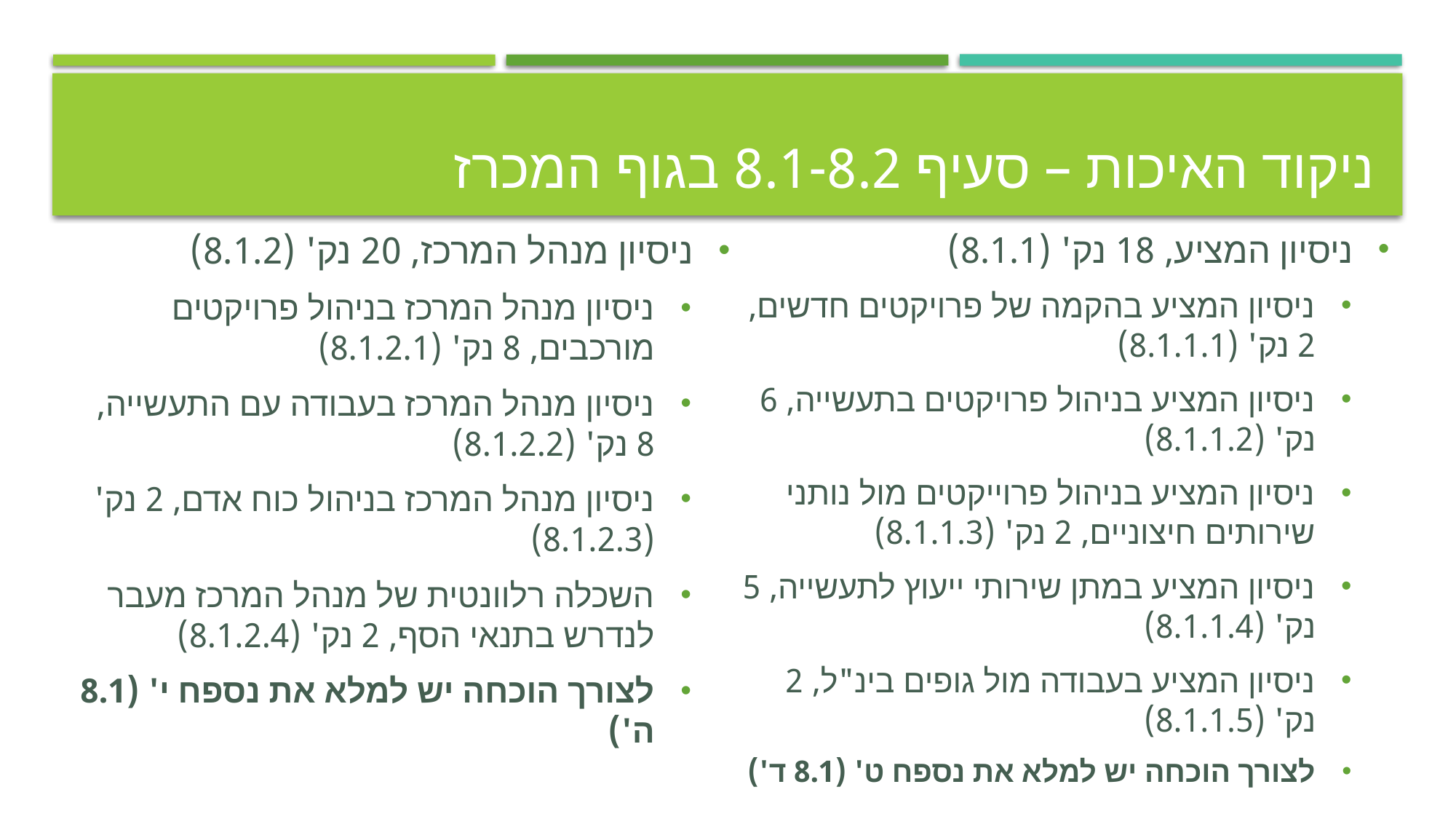

# ניקוד האיכות – סעיף 8.1-8.2 בגוף המכרז
ניסיון המציע, 18 נק' (8.1.1)
ניסיון המציע בהקמה של פרויקטים חדשים, 2 נק' (8.1.1.1)
ניסיון המציע בניהול פרויקטים בתעשייה, 6 נק' (8.1.1.2)
ניסיון המציע בניהול פרוייקטים מול נותני שירותים חיצוניים, 2 נק' (8.1.1.3)
ניסיון המציע במתן שירותי ייעוץ לתעשייה, 5 נק' (8.1.1.4)
ניסיון המציע בעבודה מול גופים בינ"ל, 2 נק' (8.1.1.5)
לצורך הוכחה יש למלא את נספח ט' (8.1 ד')

ניסיון מנהל המרכז, 20 נק' (8.1.2)
ניסיון מנהל המרכז בניהול פרויקטים מורכבים, 8 נק' (8.1.2.1)
ניסיון מנהל המרכז בעבודה עם התעשייה, 8 נק' (8.1.2.2)
ניסיון מנהל המרכז בניהול כוח אדם, 2 נק' (8.1.2.3)
השכלה רלוונטית של מנהל המרכז מעבר לנדרש בתנאי הסף, 2 נק' (8.1.2.4)
לצורך הוכחה יש למלא את נספח י' (8.1 ה')